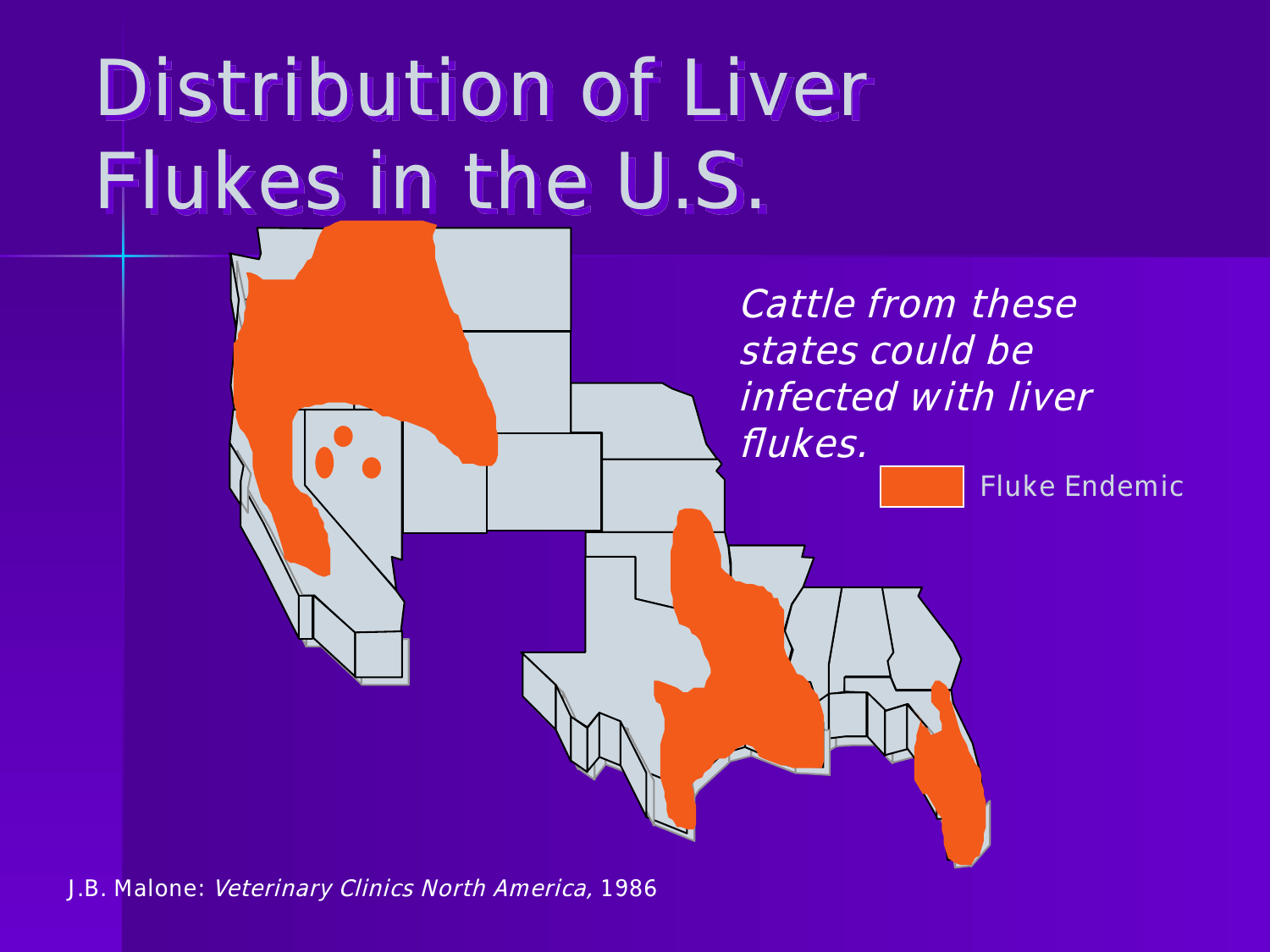

# Distribution of Liver Flukes in the U.S.

Cattle from these states could be infected with liver flukes.

Fluke Endemic

J.B. Malone: Veterinary Clinics North America, 1986